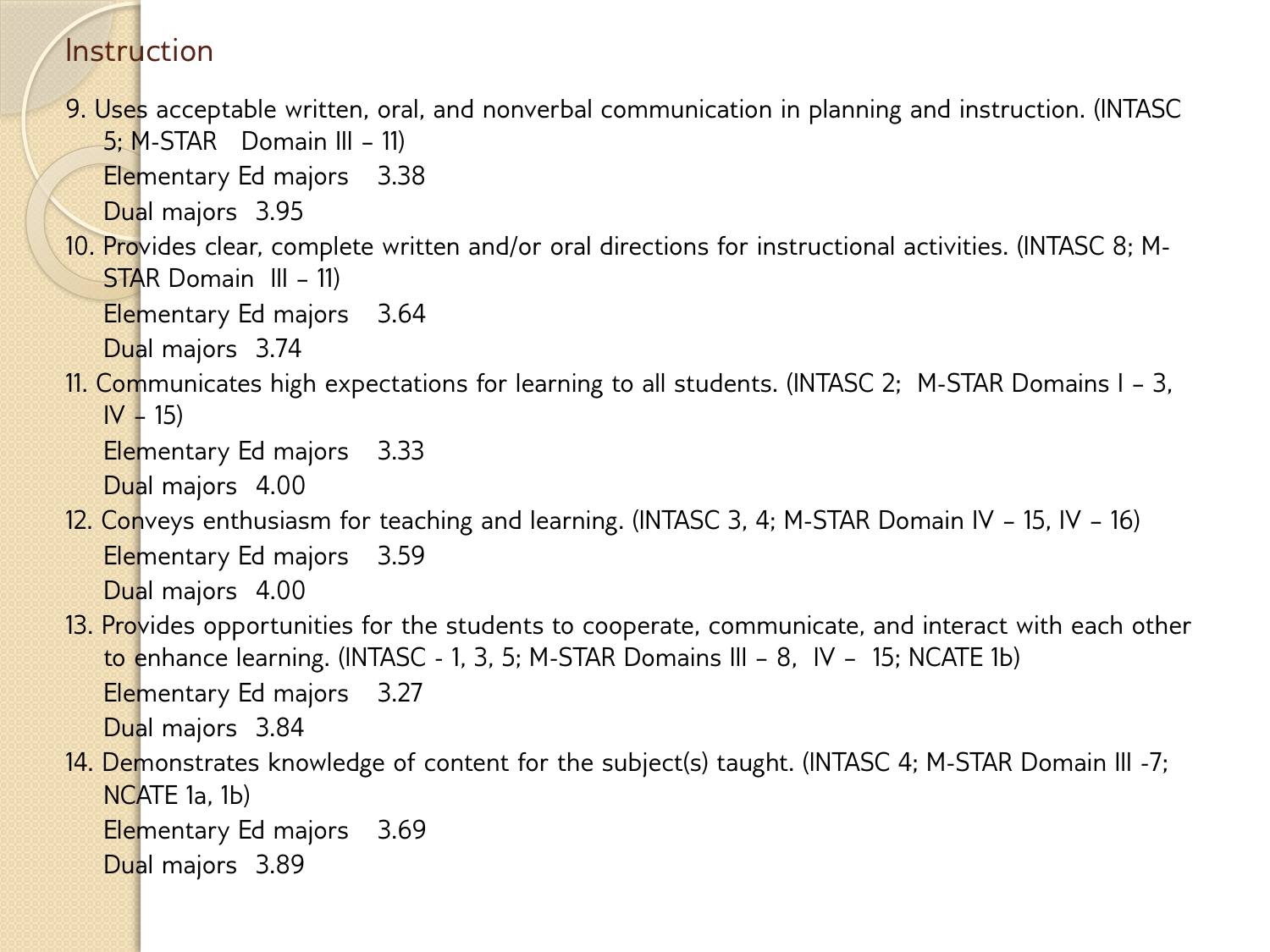

# Instruction
9. Uses acceptable written, oral, and nonverbal communication in planning and instruction. (INTASC 5; M-STAR   Domain III – 11)
			Elementary Ed majors		3.38
			Dual majors		3.95
10. Provides clear, complete written and/or oral directions for instructional activities. (INTASC 8; M-STAR Domain  III – 11)
			Elementary Ed majors		3.64
			Dual majors		3.74
11. Communicates high expectations for learning to all students. (INTASC 2;  M-STAR Domains I – 3, IV – 15)
			Elementary Ed majors		3.33
			Dual majors		4.00
12. Conveys enthusiasm for teaching and learning. (INTASC 3, 4; M-STAR Domain IV – 15, IV – 16)
			Elementary Ed majors		3.59
			Dual majors		4.00
13. Provides opportunities for the students to cooperate, communicate, and interact with each other to enhance learning. (INTASC - 1, 3, 5; M-STAR Domains III – 8,  IV –  15; NCATE 1b)
			Elementary Ed majors		3.27
			Dual majors		3.84
14. Demonstrates knowledge of content for the subject(s) taught. (INTASC 4; M-STAR Domain III -7; NCATE 1a, 1b)
			Elementary Ed majors		3.69
			Dual majors		3.89